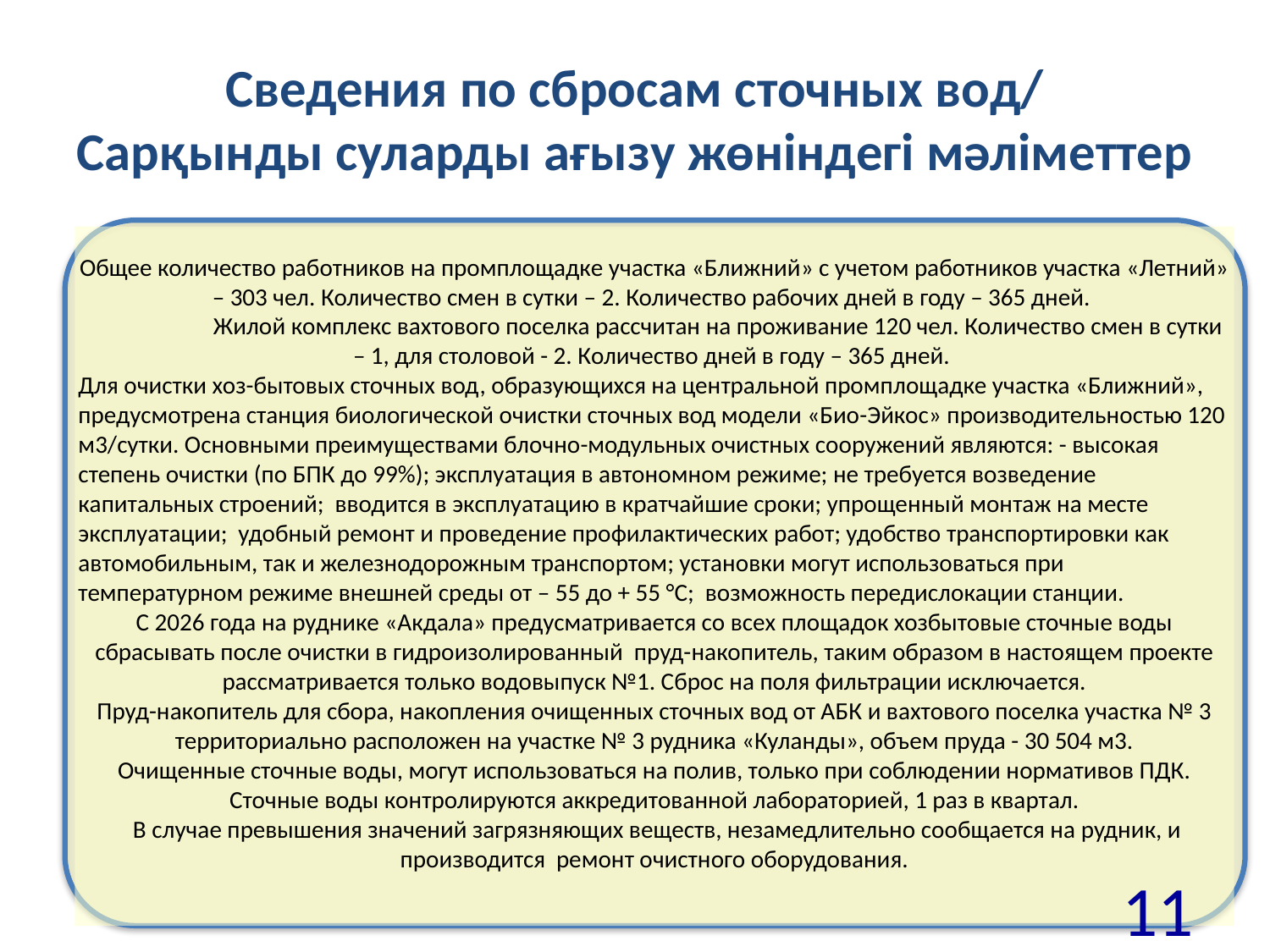

# Сведения по сбросам сточных вод/ Сарқынды суларды ағызу жөніндегі мәліметтер

Общее количество работников на промплощадке участка «Ближний» с учетом работников участка «Летний» – 303 чел. Количество смен в сутки – 2. Количество рабочих дней в году – 365 дней.
	Жилой комплекс вахтового поселка рассчитан на проживание 120 чел. Количество смен в сутки – 1, для столовой - 2. Количество дней в году – 365 дней.
Для очистки хоз-бытовых сточных вод, образующихся на центральной промплощадке участка «Ближний», предусмотрена станция биологической очистки сточных вод модели «Био-Эйкос» производительностью 120 м3/сутки. Основными преимуществами блочно-модульных очистных сооружений являются: - высокая степень очистки (по БПК до 99%); эксплуатация в автономном режиме; не требуется возведение капитальных строений;  вводится в эксплуатацию в кратчайшие сроки; упрощенный монтаж на месте эксплуатации;  удобный ремонт и проведение профилактических работ; удобство транспортировки как автомобильным, так и железнодорожным транспортом; установки могут использоваться при температурном режиме внешней среды от – 55 до + 55 °C;  возможность передислокации станции.
С 2026 года на руднике «Акдала» предусматривается со всех площадок хозбытовые сточные воды сбрасывать после очистки в гидроизолированный  пруд-накопитель, таким образом в настоящем проекте рассматривается только водовыпуск №1. Сброс на поля фильтрации исключается.
Пруд-накопитель для сбора, накопления очищенных сточных вод от АБК и вахтового поселка участка № 3 территориально расположен на участке № 3 рудника «Куланды», объем пруда - 30 504 м3.
Очищенные сточные воды, могут использоваться на полив, только при соблюдении нормативов ПДК.
Сточные воды контролируются аккредитованной лабораторией, 1 раз в квартал.
 В случае превышения значений загрязняющих веществ, незамедлительно сообщается на рудник, и производится  ремонт очистного оборудования.

11